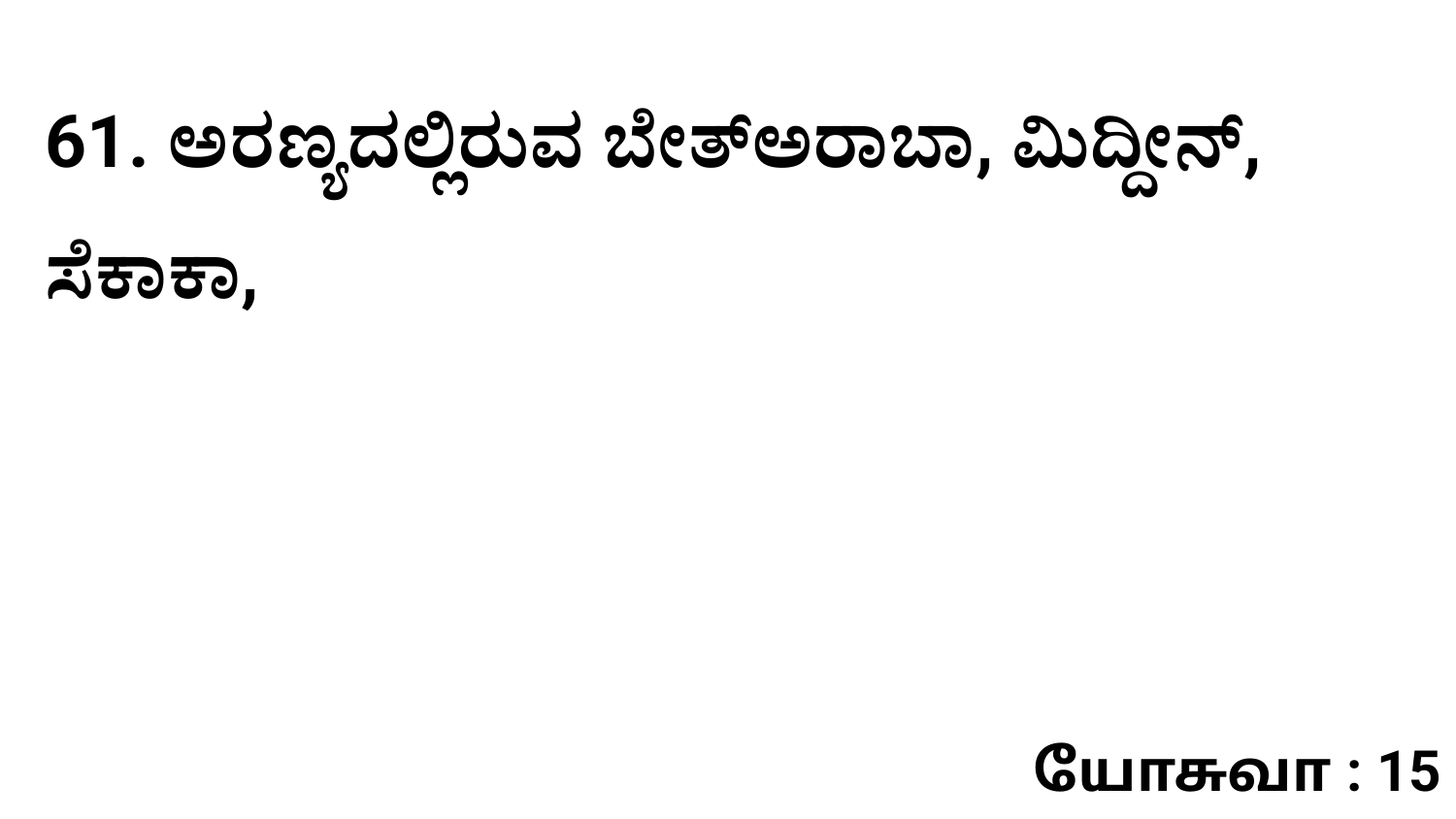

61. ಅರಣ್ಯದಲ್ಲಿರುವ ಬೇತ್‌ಅರಾಬಾ, ಮಿದ್ದೀನ್‌, ಸೆಕಾಕಾ,
யோசுவா : 15